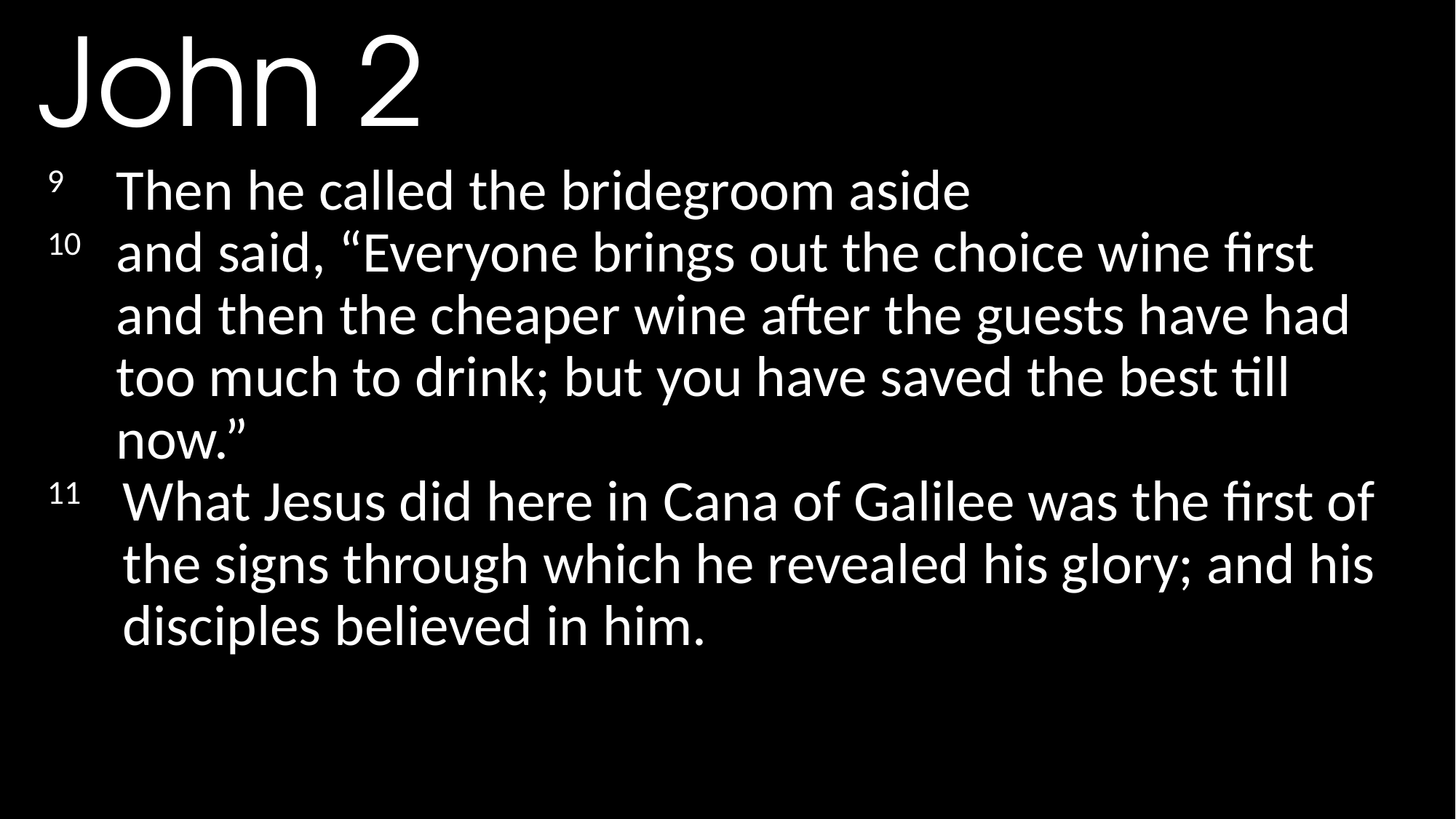

John 2
9 	Then he called the bridegroom aside
10 	and said, “Everyone brings out the choice wine first and then the cheaper wine after the guests have had too much to drink; but you have saved the best till now.”
11 	What Jesus did here in Cana of Galilee was the first of the signs through which he revealed his glory; and his disciples believed in him.